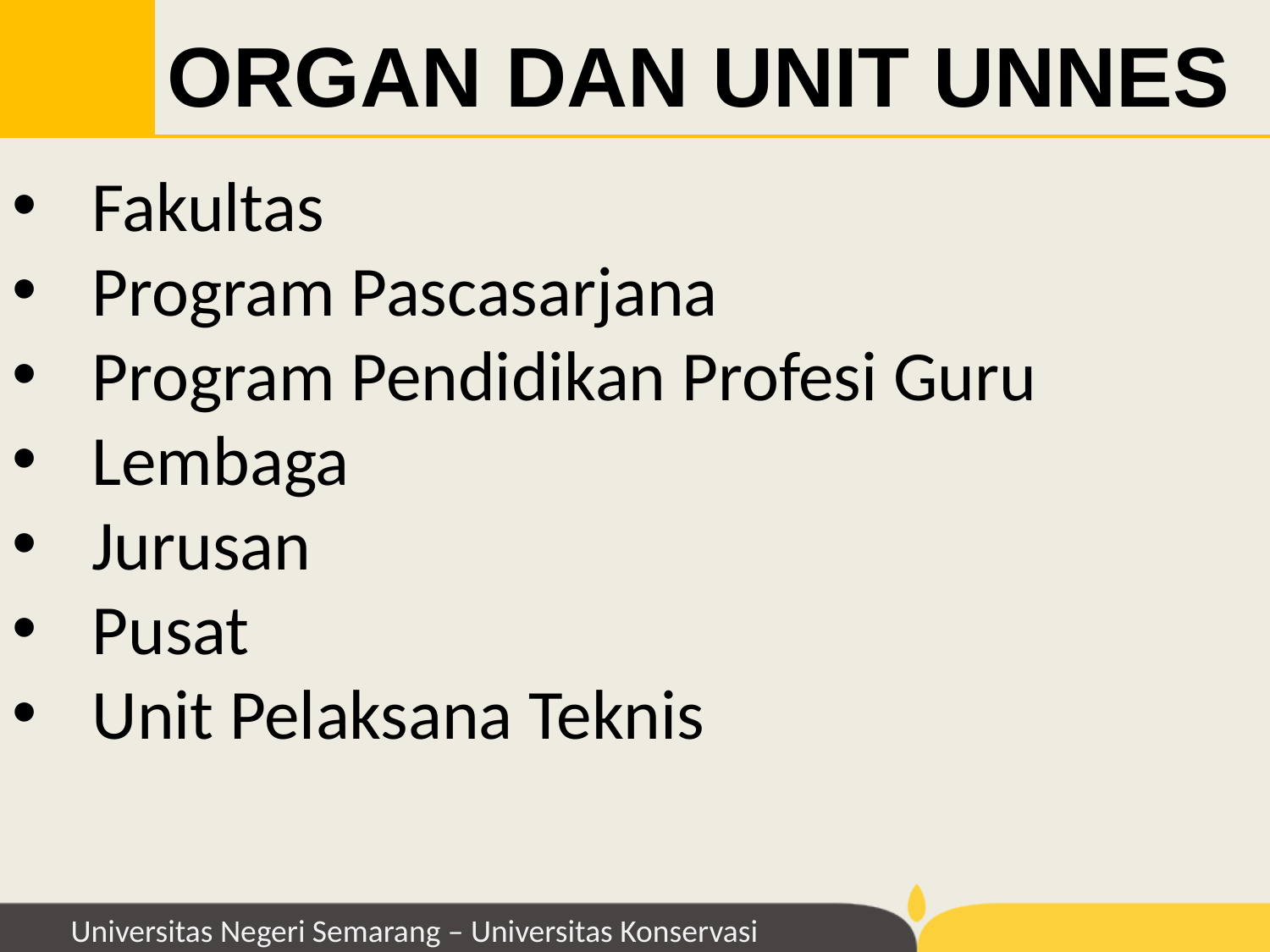

ORGAN DAN UNIT UNNES
Fakultas
Program Pascasarjana
Program Pendidikan Profesi Guru
Lembaga
Jurusan
Pusat
Unit Pelaksana Teknis